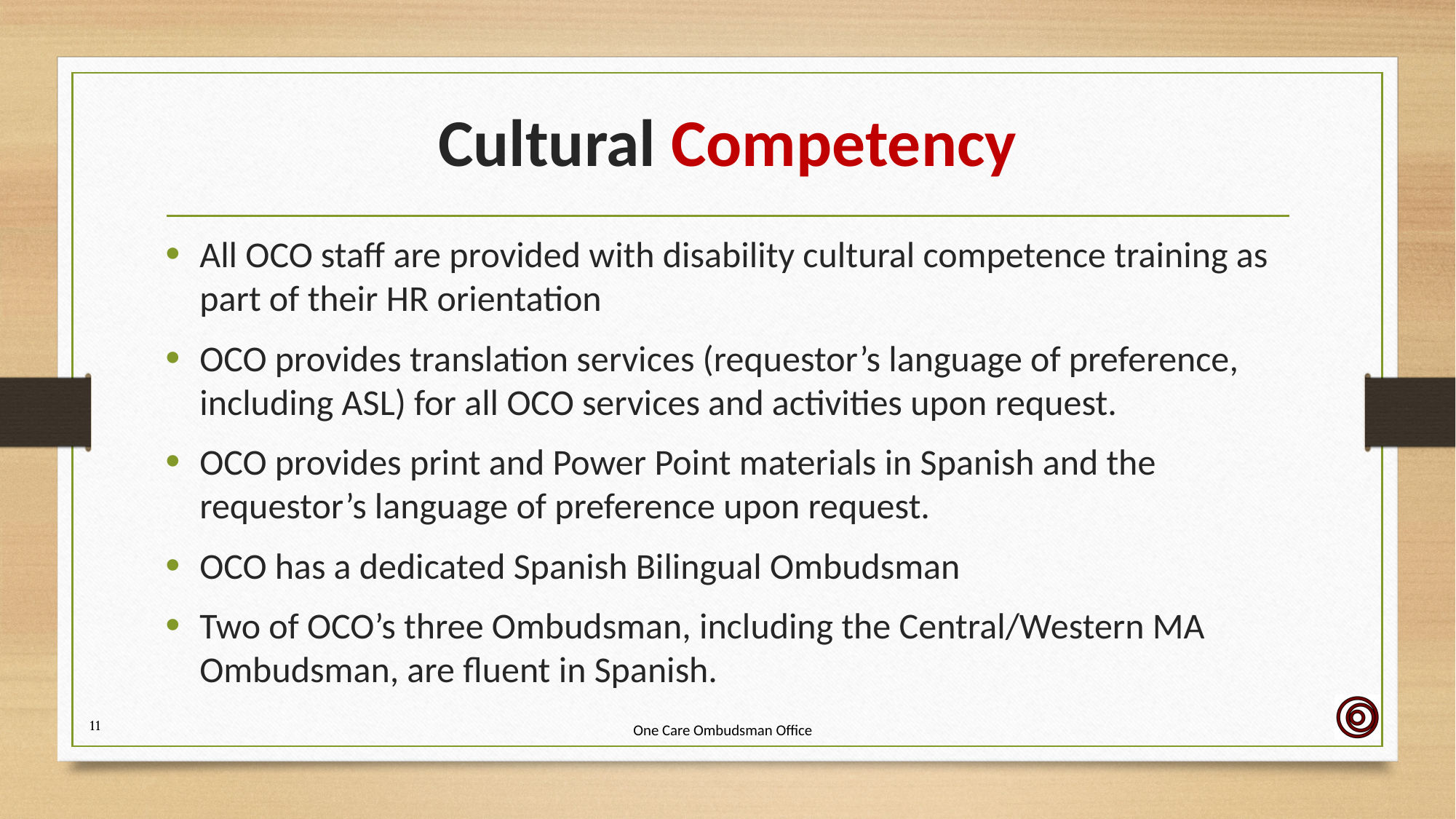

# Cultural Competency
All OCO staff are provided with disability cultural competence training as part of their HR orientation
OCO provides translation services (requestor’s language of preference, including ASL) for all OCO services and activities upon request.
OCO provides print and Power Point materials in Spanish and the requestor’s language of preference upon request.
OCO has a dedicated Spanish Bilingual Ombudsman
Two of OCO’s three Ombudsman, including the Central/Western MA Ombudsman, are fluent in Spanish.
11
One Care Ombudsman Office